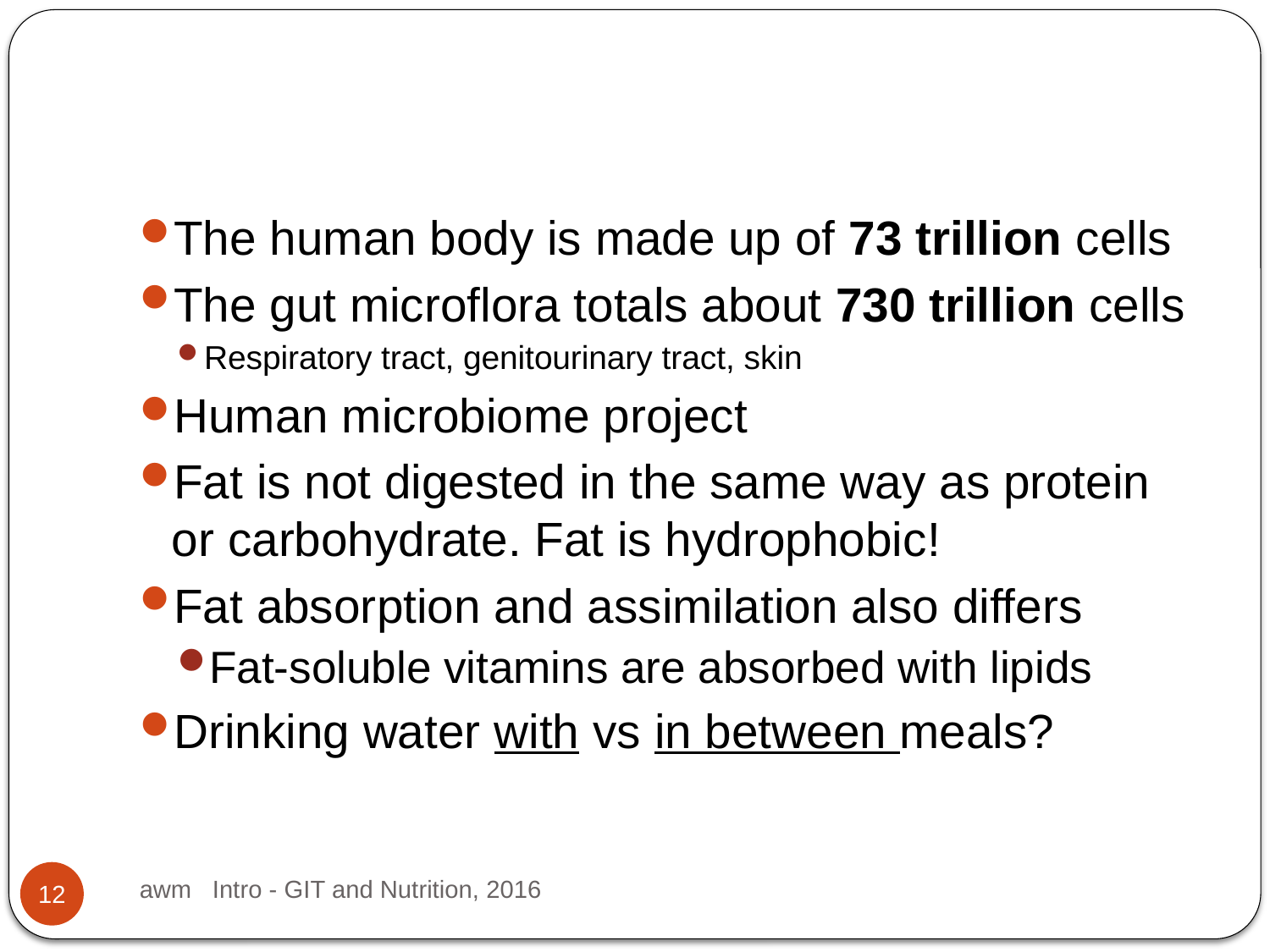

#
The human body is made up of 73 trillion cells
The gut microflora totals about 730 trillion cells
Respiratory tract, genitourinary tract, skin
Human microbiome project
Fat is not digested in the same way as protein or carbohydrate. Fat is hydrophobic!
Fat absorption and assimilation also differs
Fat-soluble vitamins are absorbed with lipids
Drinking water with vs in between meals?

awm   Intro - GIT and Nutrition, 2016
12